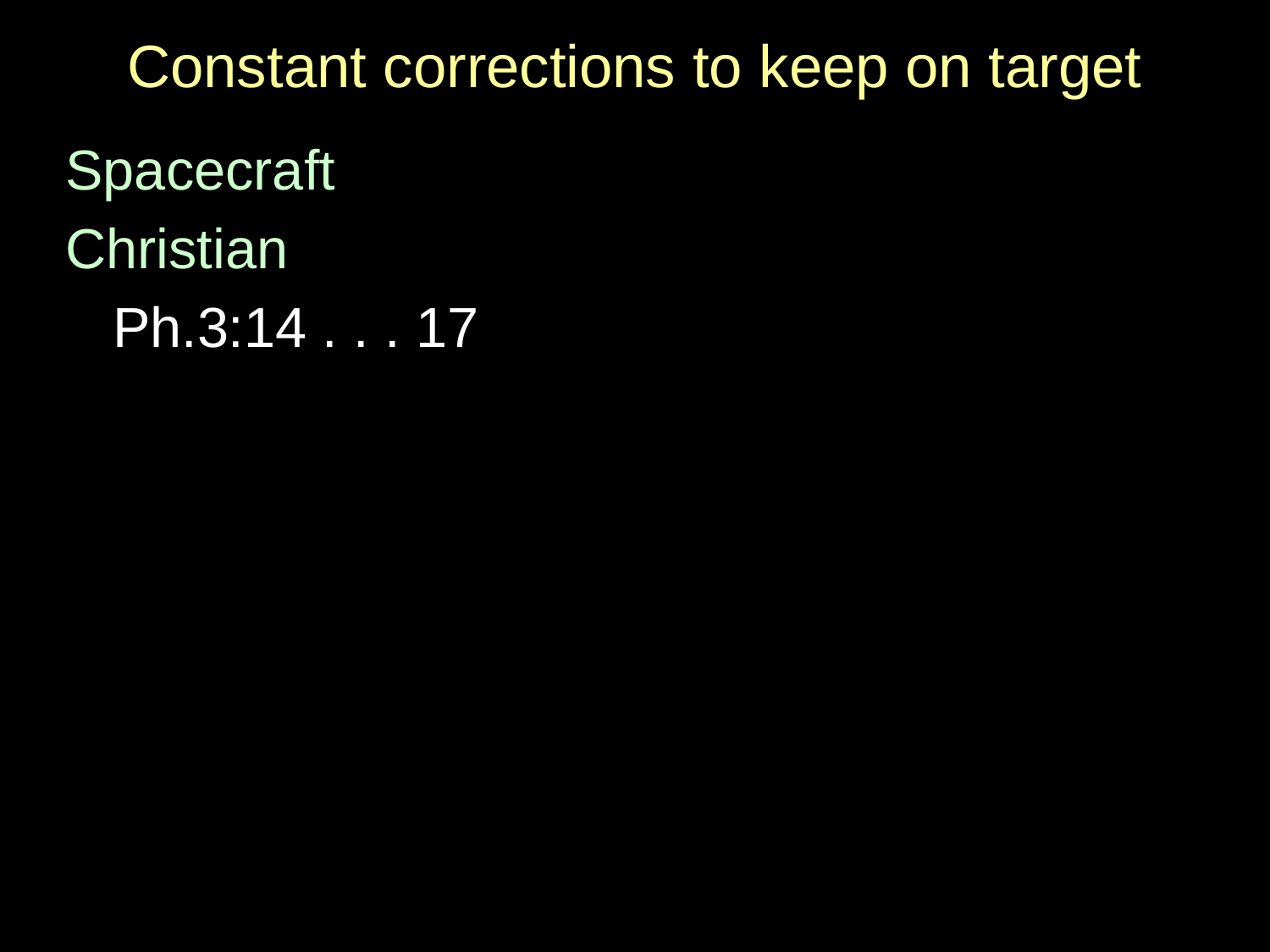

# Constant corrections to keep on target
Spacecraft
Christian
	Ph.3:14 . . . 17